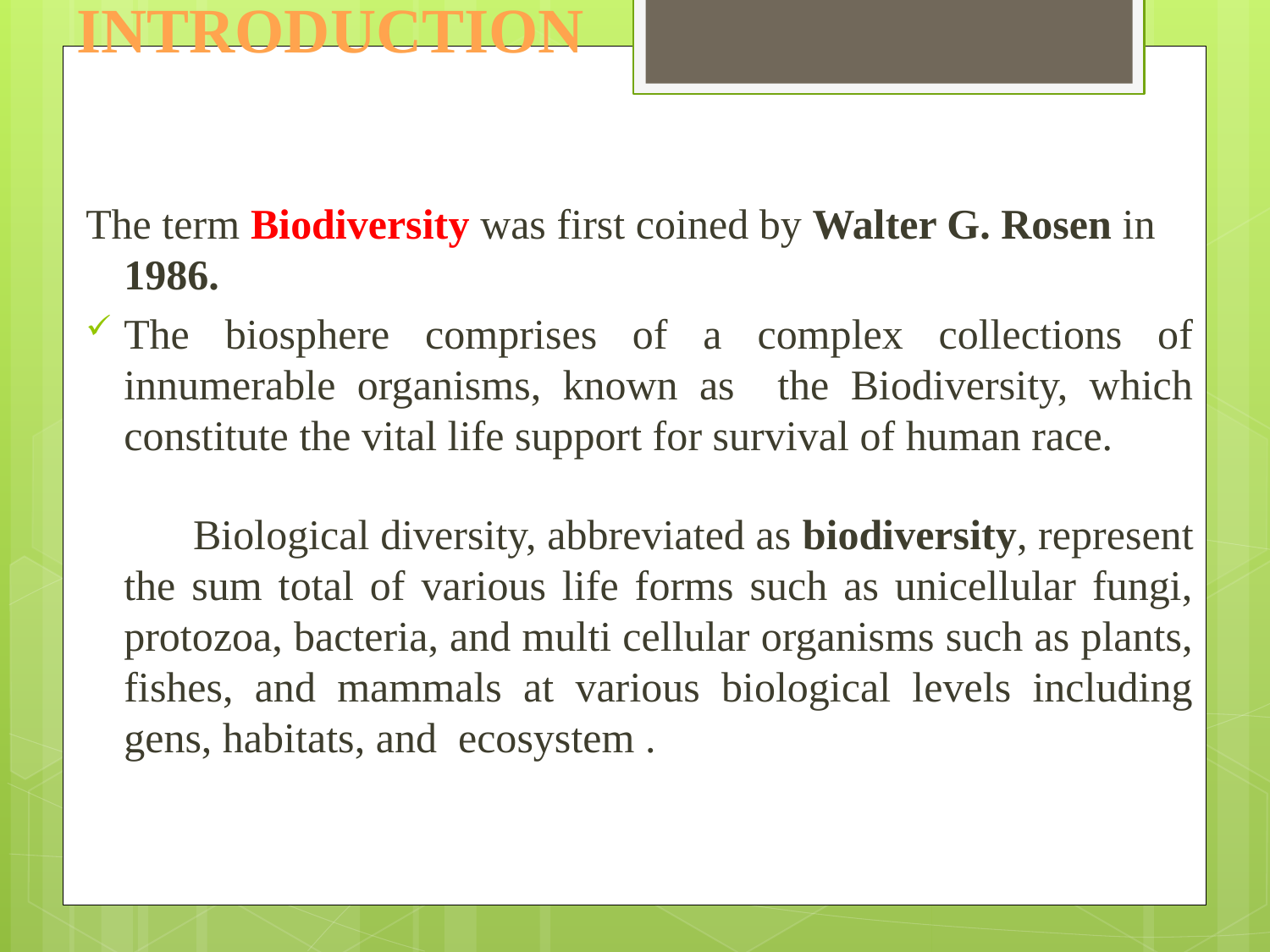

# INTRODUCTION
The term Biodiversity was first coined by Walter G. Rosen in 1986.
The biosphere comprises of a complex collections of innumerable organisms, known as  the Biodiversity, which constitute the vital life support for survival of human race.

          Biological diversity, abbreviated as biodiversity, represent the sum total of various life forms such as unicellular fungi, protozoa, bacteria, and multi cellular organisms such as plants, fishes, and mammals at various biological levels including gens, habitats, and  ecosystem .